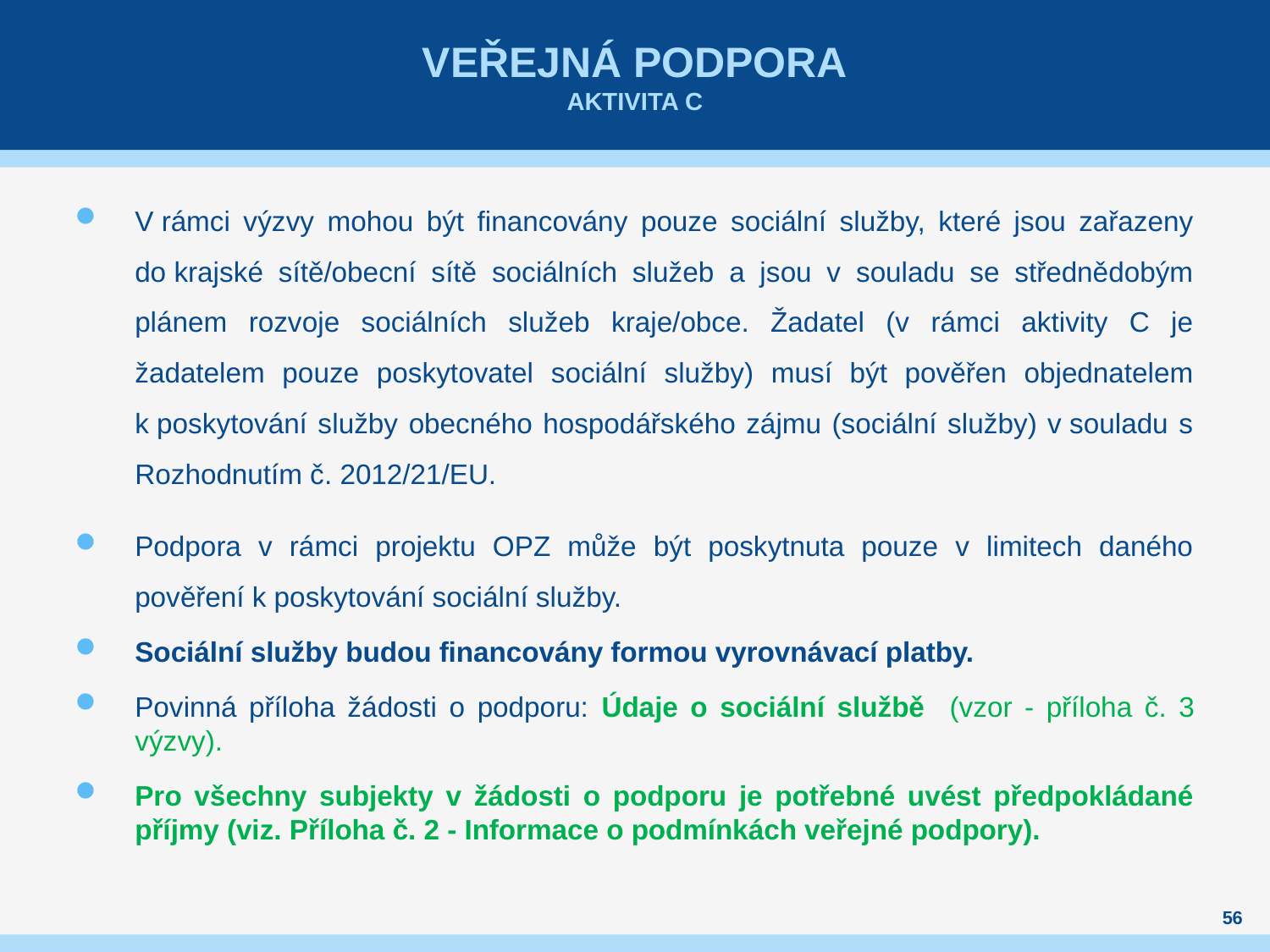

# Veřejná podpora Aktivita C
V rámci výzvy mohou být financovány pouze sociální služby, které jsou zařazeny do krajské sítě/obecní sítě sociálních služeb a jsou v souladu se střednědobým plánem rozvoje sociálních služeb kraje/obce. Žadatel (v rámci aktivity C je žadatelem pouze poskytovatel sociální služby) musí být pověřen objednatelem k poskytování služby obecného hospodářského zájmu (sociální služby) v souladu s Rozhodnutím č. 2012/21/EU.
Podpora v rámci projektu OPZ může být poskytnuta pouze v limitech daného pověření k poskytování sociální služby.
Sociální služby budou financovány formou vyrovnávací platby.
Povinná příloha žádosti o podporu: Údaje o sociální službě  (vzor - příloha č. 3 výzvy).
Pro všechny subjekty v žádosti o podporu je potřebné uvést předpokládané příjmy (viz. Příloha č. 2 - Informace o podmínkách veřejné podpory).

56